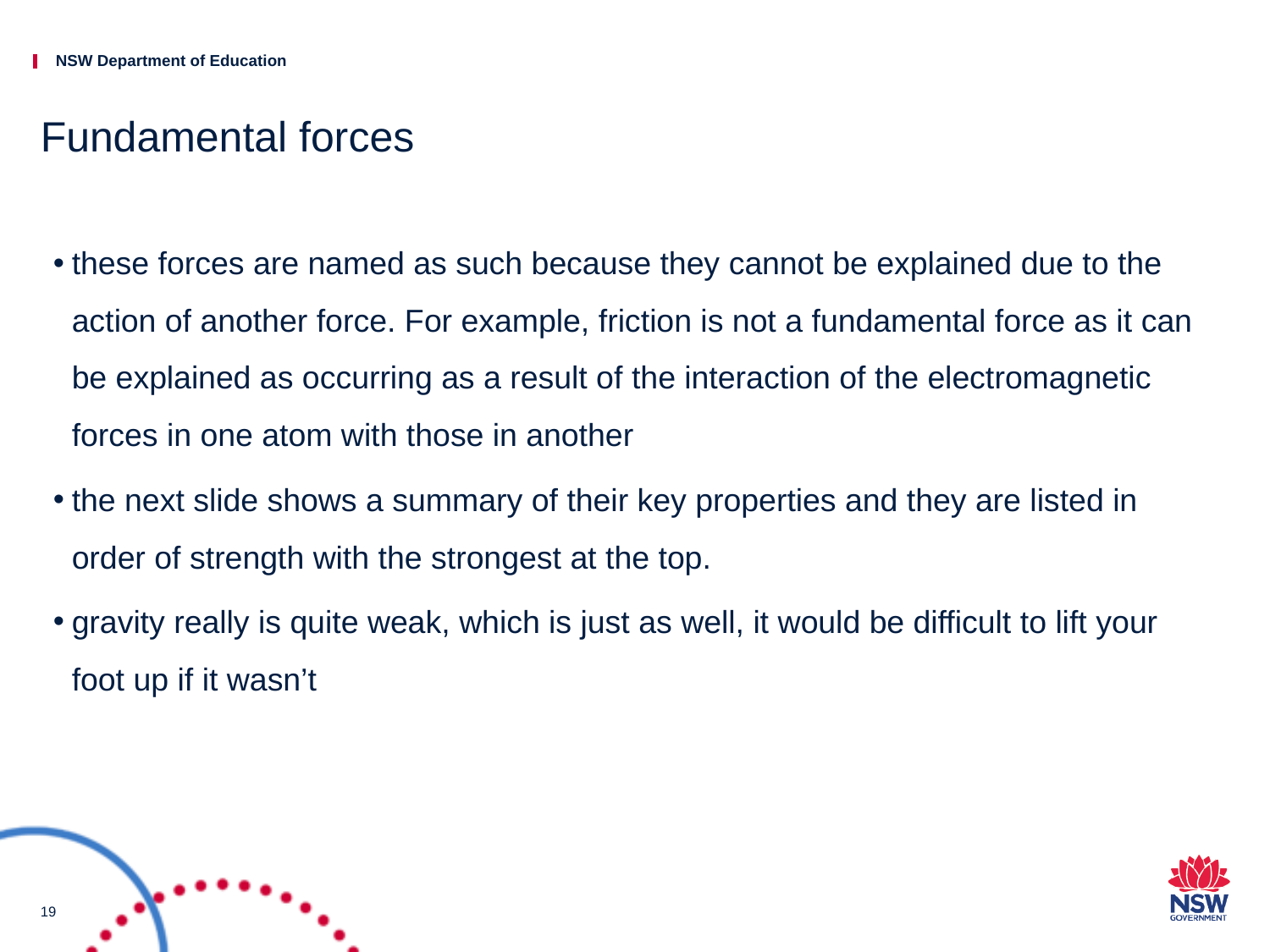

# Fundamental forces
these forces are named as such because they cannot be explained due to the action of another force. For example, friction is not a fundamental force as it can be explained as occurring as a result of the interaction of the electromagnetic forces in one atom with those in another
the next slide shows a summary of their key properties and they are listed in order of strength with the strongest at the top.
gravity really is quite weak, which is just as well, it would be difficult to lift your foot up if it wasn’t
19